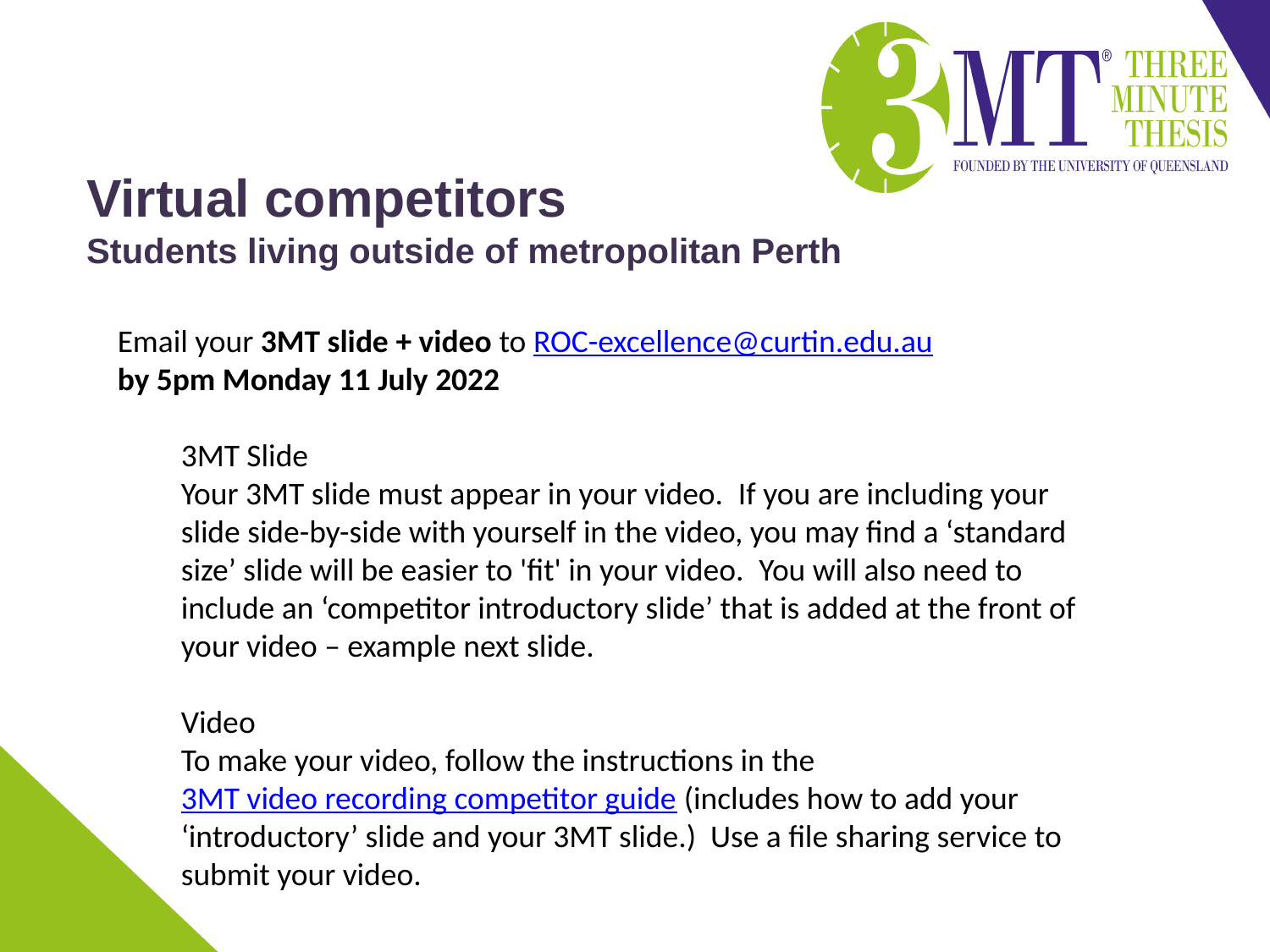

Virtual competitors
Students living outside of metropolitan Perth

Email your 3MT slide + video to ROC-excellence@curtin.edu.au
by 5pm Monday 11 July 2022

3MT Slide
Your 3MT slide must appear in your video.  If you are including your slide side-by-side with yourself in the video, you may find a ‘standard size’ slide will be easier to 'fit' in your video.  You will also need to include an ‘competitor introductory slide’ that is added at the front of your video – example next slide.
Video
To make your video, follow the instructions in the 3MT video recording competitor guide (includes how to add your ‘introductory’ slide and your 3MT slide.)  Use a file sharing service to submit your video.